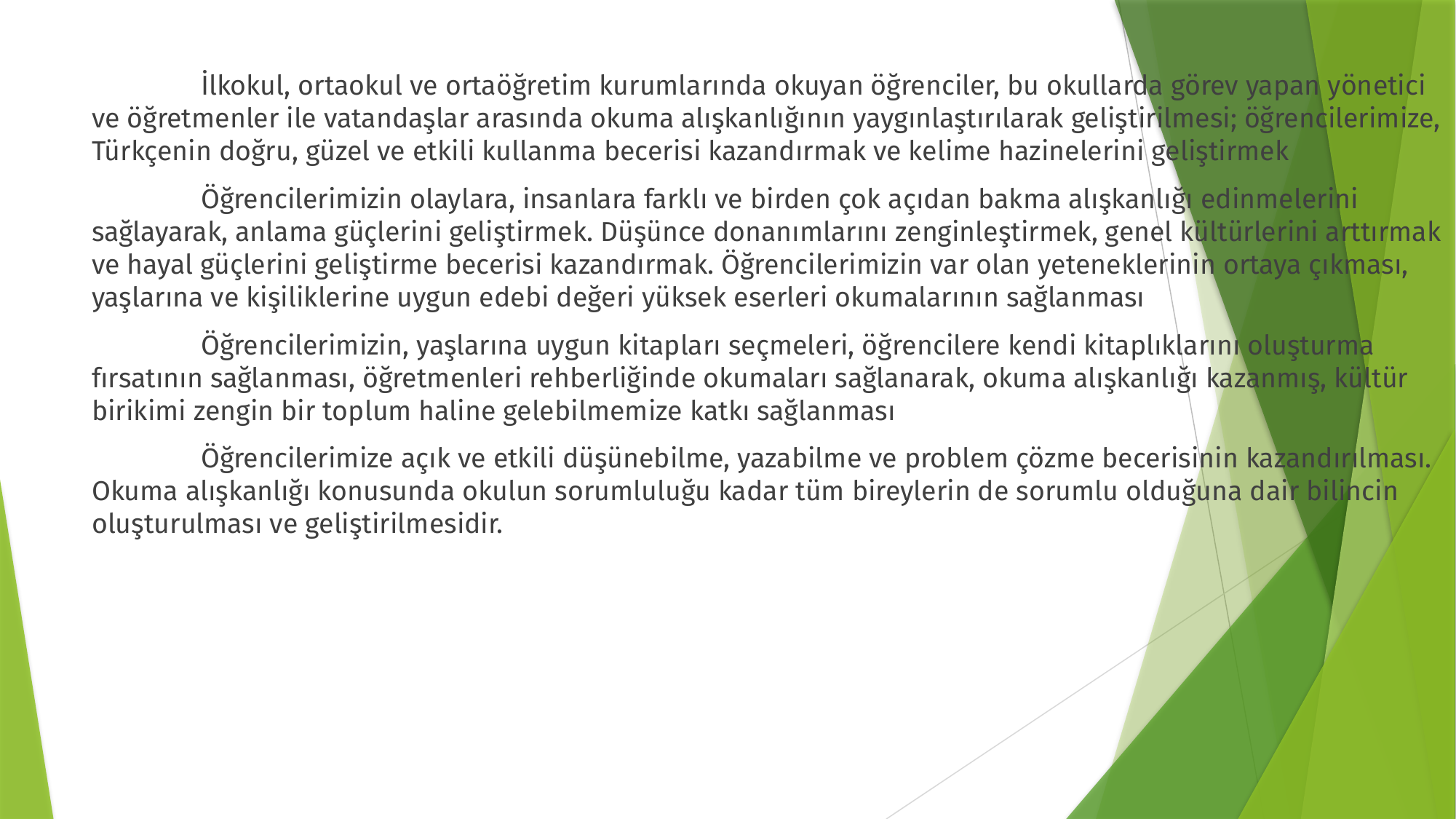

İlkokul, ortaokul ve ortaöğretim kurumlarında okuyan öğrenciler, bu okullarda görev yapan yönetici ve öğretmenler ile vatandaşlar arasında okuma alışkanlığının yaygınlaştırılarak geliştirilmesi; öğrencilerimize, Türkçenin doğru, güzel ve etkili kullanma becerisi kazandırmak ve kelime hazinelerini geliştirmek
	Öğrencilerimizin olaylara, insanlara farklı ve birden çok açıdan bakma alışkanlığı edinmelerini sağlayarak, anlama güçlerini geliştirmek. Düşünce donanımlarını zenginleştirmek, genel kültürlerini arttırmak ve hayal güçlerini geliştirme becerisi kazandırmak. Öğrencilerimizin var olan yeteneklerinin ortaya çıkması, yaşlarına ve kişiliklerine uygun edebi değeri yüksek eserleri okumalarının sağlanması
	Öğrencilerimizin, yaşlarına uygun kitapları seçmeleri, öğrencilere kendi kitaplıklarını oluşturma fırsatının sağlanması, öğretmenleri rehberliğinde okumaları sağlanarak, okuma alışkanlığı kazanmış, kültür birikimi zengin bir toplum haline gelebilmemize katkı sağlanması
	Öğrencilerimize açık ve etkili düşünebilme, yazabilme ve problem çözme becerisinin kazandırılması. Okuma alışkanlığı konusunda okulun sorumluluğu kadar tüm bireylerin de sorumlu olduğuna dair bilincin oluşturulması ve geliştirilmesidir.